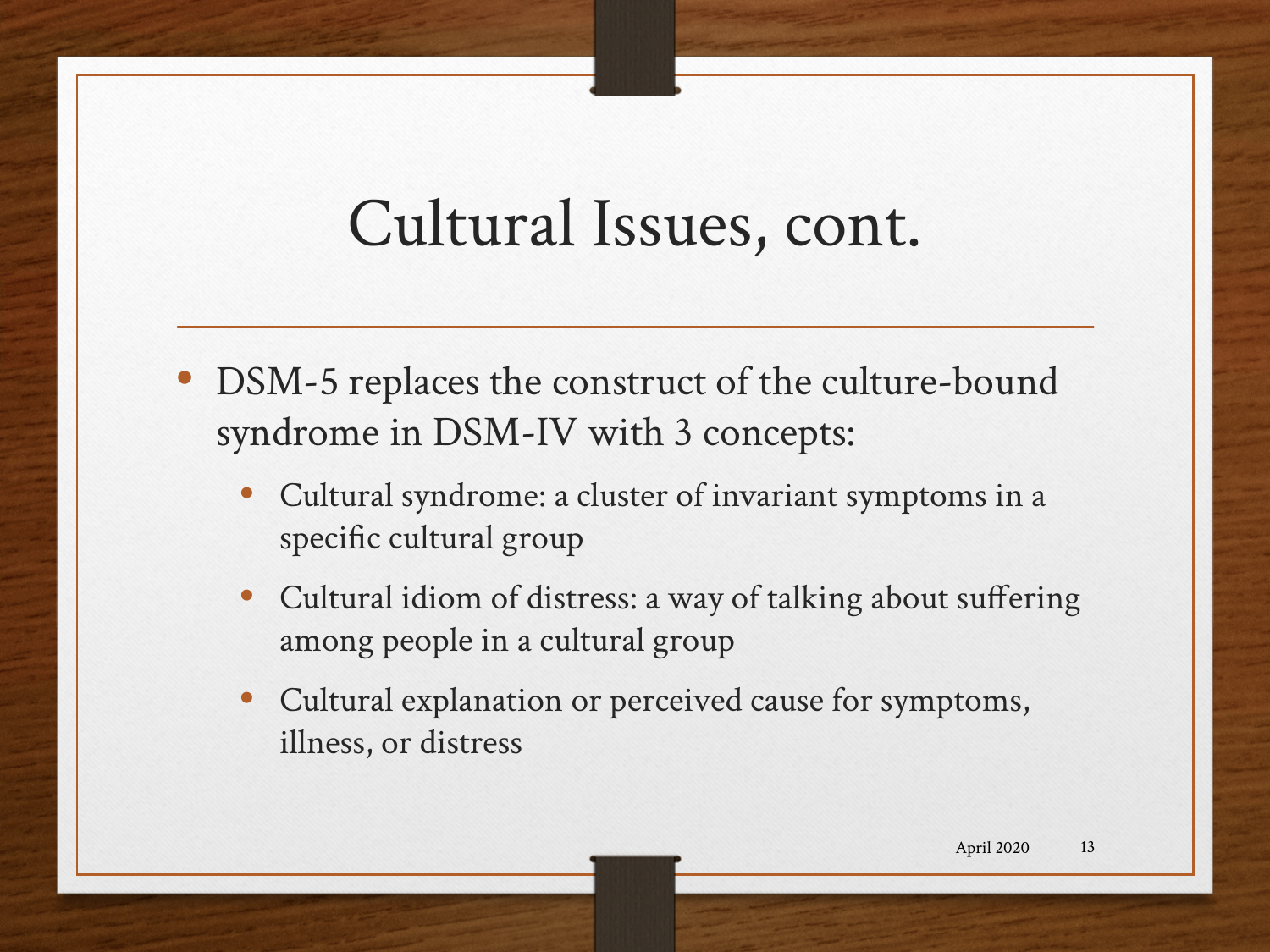

# Cultural Issues, cont.
DSM-5 replaces the construct of the culture-bound syndrome in DSM-IV with 3 concepts:
Cultural syndrome: a cluster of invariant symptoms in a specific cultural group
Cultural idiom of distress: a way of talking about suffering among people in a cultural group
Cultural explanation or perceived cause for symptoms, illness, or distress
April 2020
13